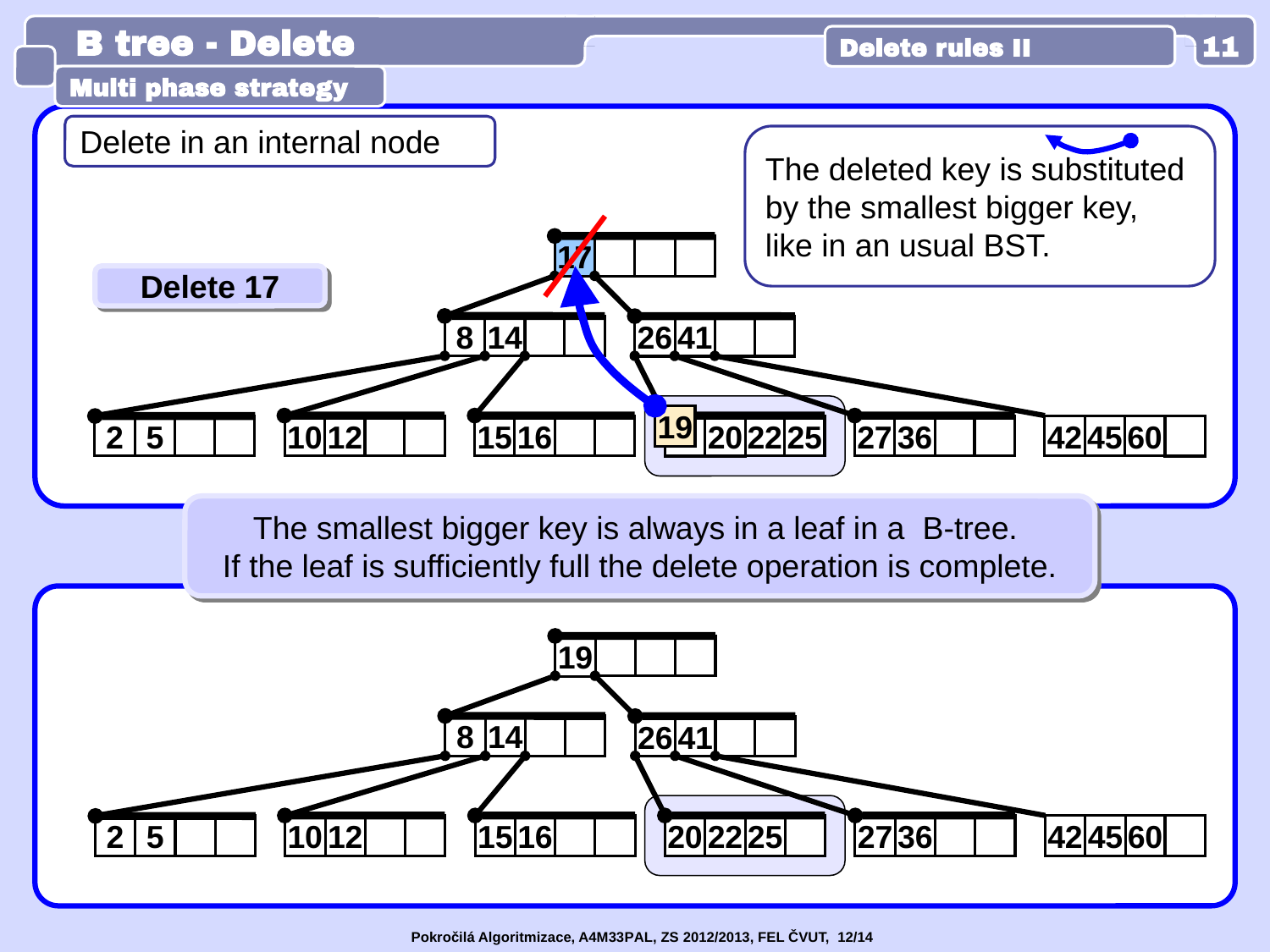

B tree - Delete

Delete rules II
11

Multi phase strategy

Delete in an internal node
The deleted key is substituted
by the smallest bigger key,
like in an usual BST.

17
Delete 17

8

14

26

41

19
2
5

10
12

15

16

22
25
27

36

42
45
60

20

The smallest bigger key is always in a leaf in a  B-tree.
If the leaf is sufficiently full the delete operation is complete.

19

8

14

26

41

2
5

10
12

15

16

20

22
25

27

36

42
45
60

Pokročilá Algoritmizace, A4M33PAL, ZS 2012/2013, FEL ČVUT,  12/14